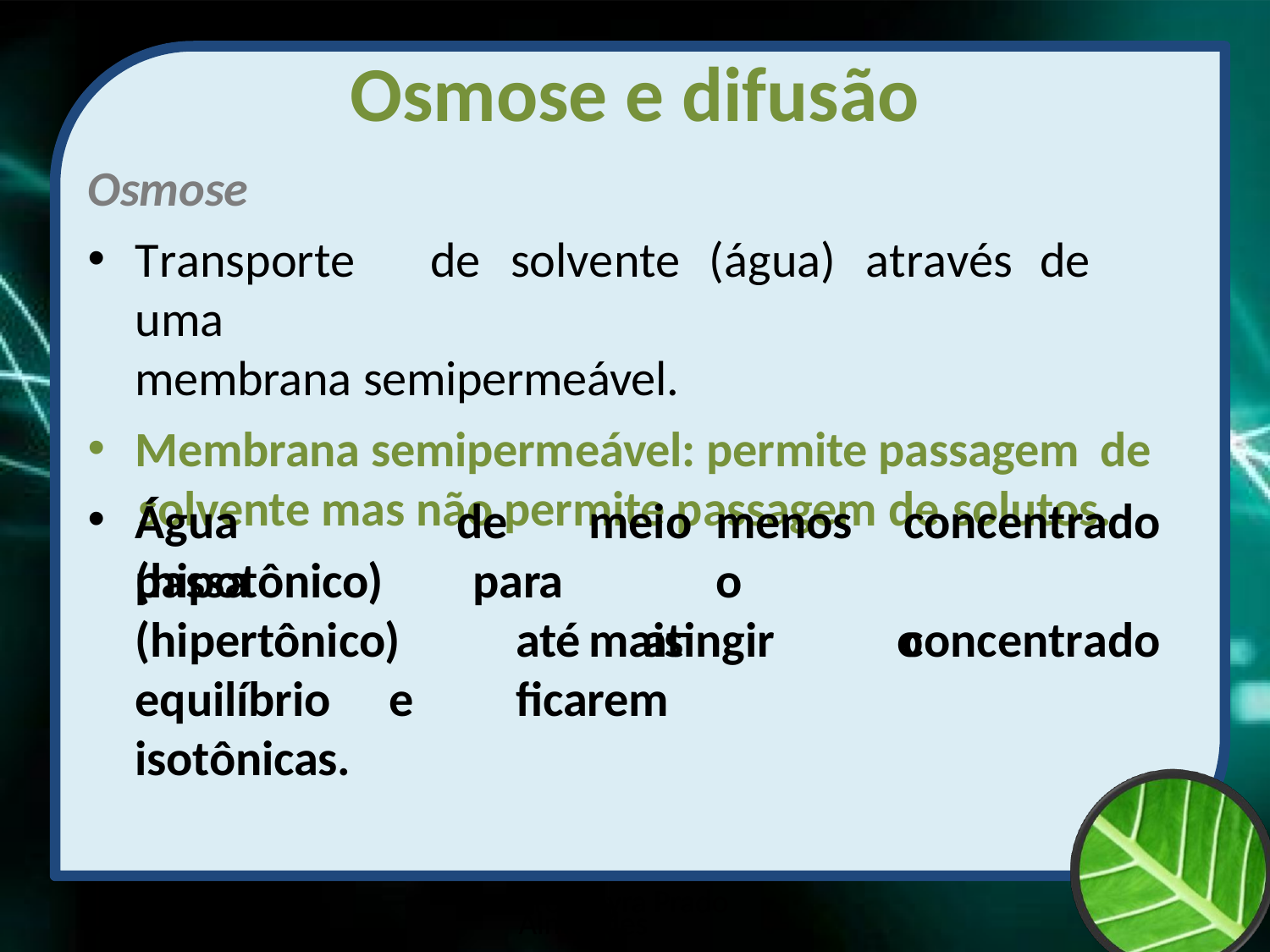

# Osmose e difusão
Osmose
Transporte	de	solvente	(água)	através	de	uma
membrana semipermeável.
Membrana semipermeável: permite passagem de
solvente mas não permite passagem de solutos.
Água	passa
de	meio	menos  para		o		mais
concentrado  concentrado
(hipotônico)
(hipertônico)	até	atingir	o	equilíbrio	e	ficarem
isotônicas.

Prof Zayra Prado Almondes